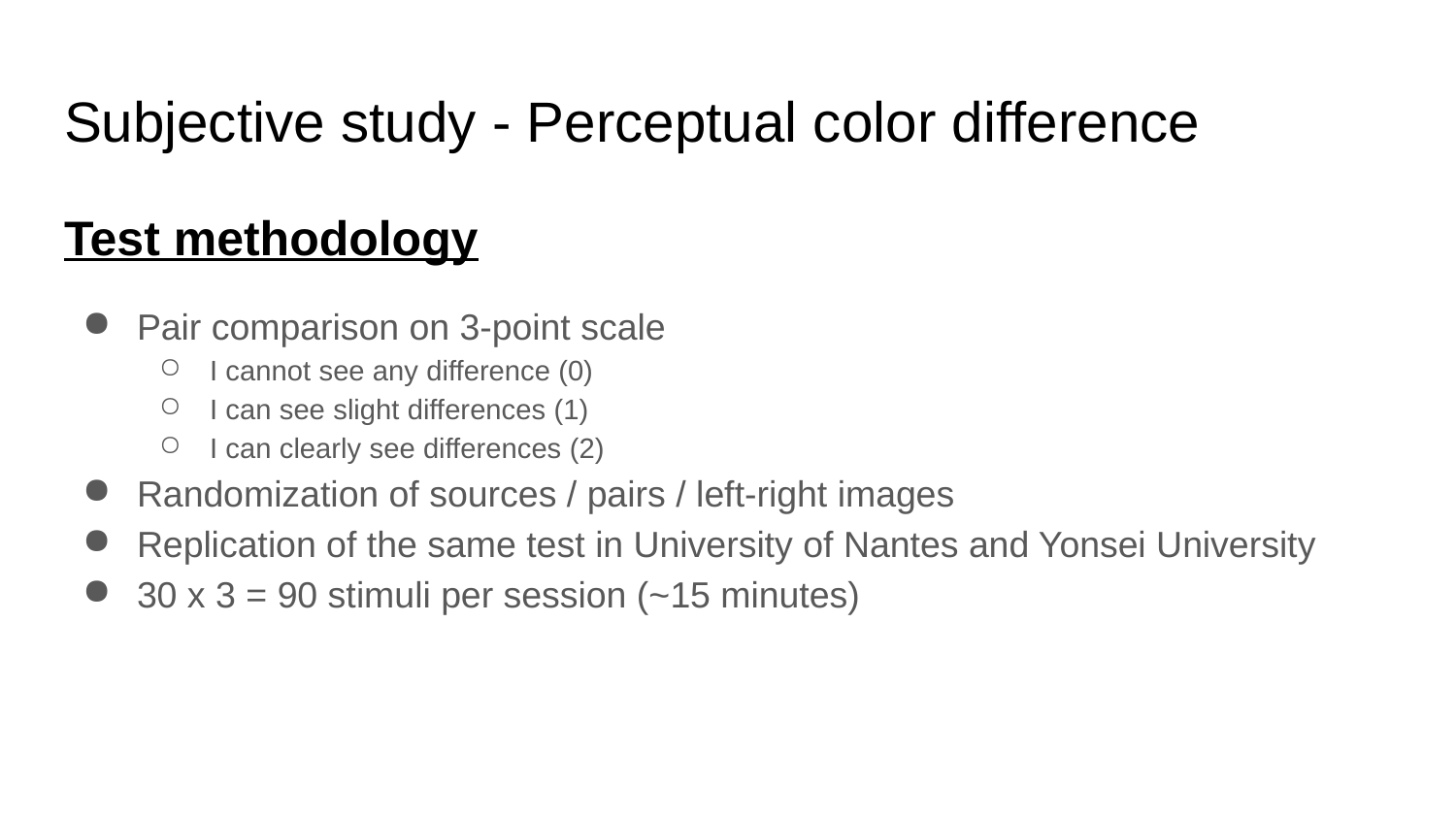

# Subjective study - Perceptual color difference

Test methodology
Pair comparison on 3-point scale
I cannot see any difference (0)
I can see slight differences (1)
I can clearly see differences (2)
Randomization of sources / pairs / left-right images
Replication of the same test in University of Nantes and Yonsei University
30 x 3 = 90 stimuli per session (~15 minutes)